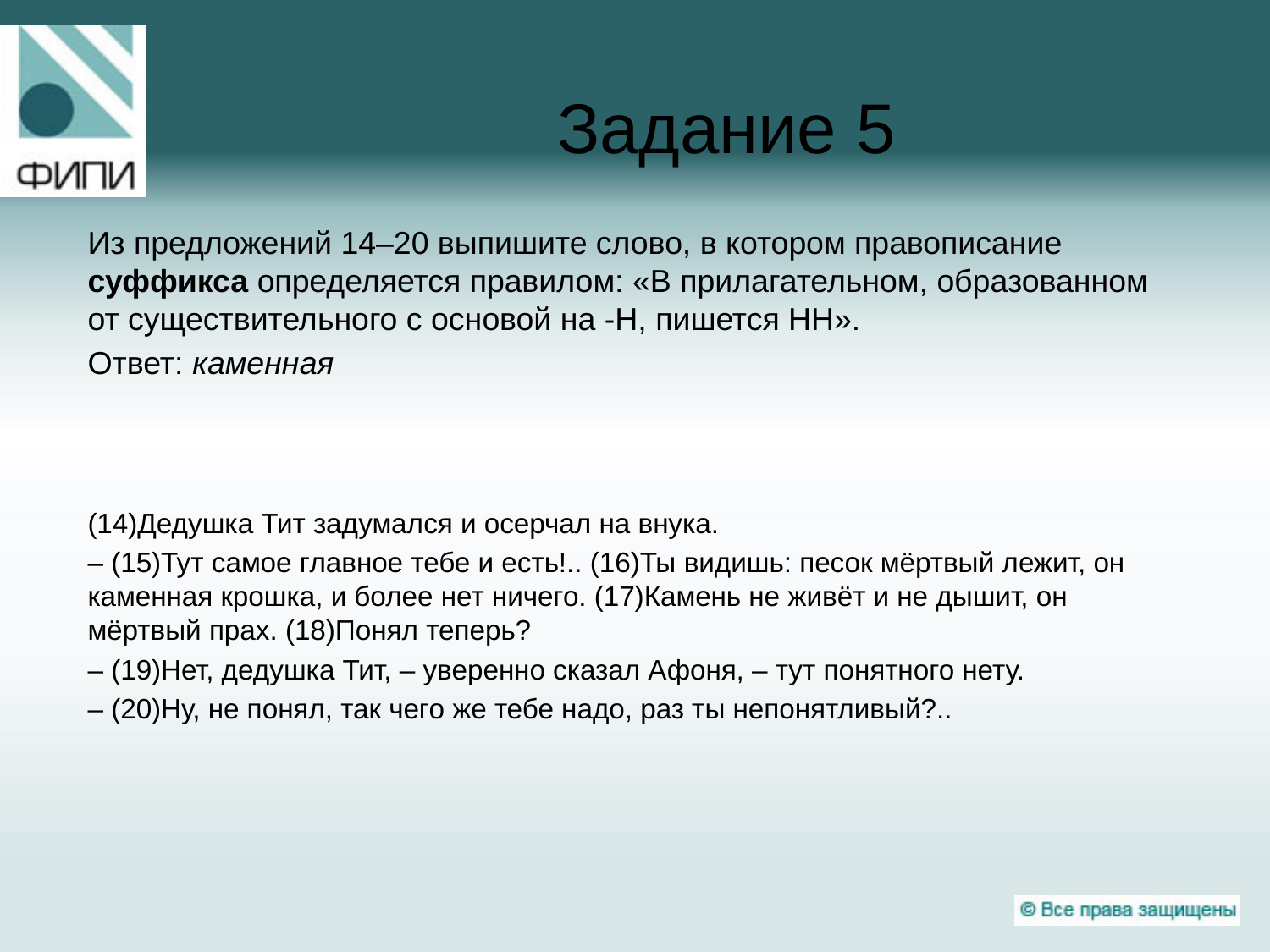

# Задание 5
Из предложений 14–20 выпишите слово, в котором правописание суффикса определяется правилом: «В прилагательном, образованном от существительного с основой на -Н, пишется НН».
Ответ: каменная

(14)Дедушка Тит задумался и осерчал на внука.
– (15)Тут самое главное тебе и есть!.. (16)Ты видишь: песок мёртвый лежит, он каменная крошка, и более нет ничего. (17)Камень не живёт и не дышит, он мёртвый прах. (18)Понял теперь?
– (19)Нет, дедушка Тит, – уверенно сказал Афоня, – тут понятного нету.
– (20)Ну, не понял, так чего же тебе надо, раз ты непонятливый?..